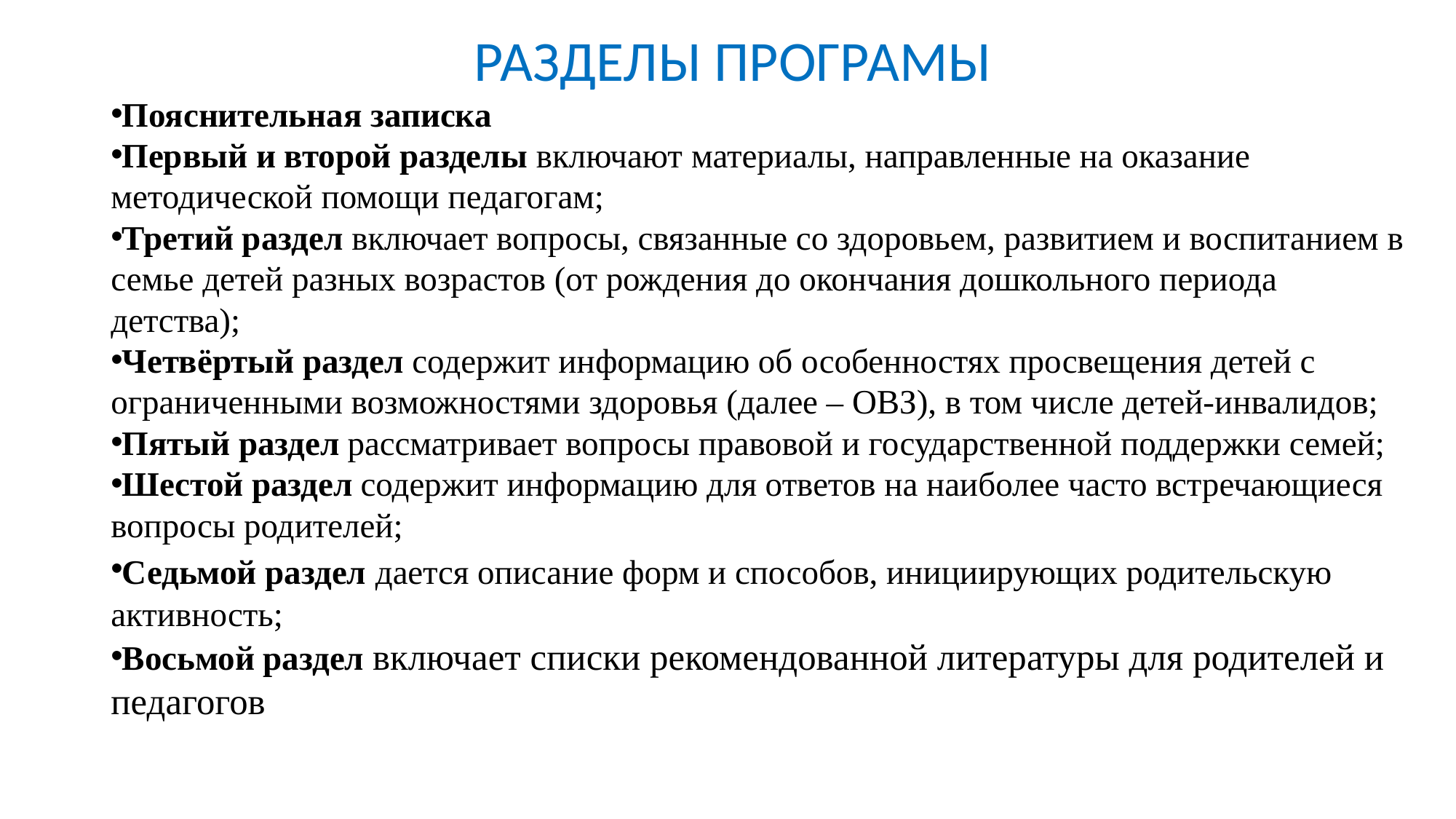

# РАЗДЕЛЫ ПРОГРАМЫ
Пояснительная записка
Первый и второй разделы включают материалы, направленные на оказание методической помощи педагогам;
Третий раздел включает вопросы, связанные со здоровьем, развитием и воспитанием в семье детей разных возрастов (от рождения до окончания дошкольного периода детства);
Четвёртый раздел содержит информацию об особенностях просвещения детей с ограниченными возможностями здоровья (далее – ОВЗ), в том числе детей-инвалидов;
Пятый раздел рассматривает вопросы правовой и государственной поддержки семей;
Шестой раздел содержит информацию для ответов на наиболее часто встречающиеся вопросы родителей;
Седьмой раздел дается описание форм и способов, инициирующих родительскую активность;
Восьмой раздел включает списки рекомендованной литературы для родителей и педагогов